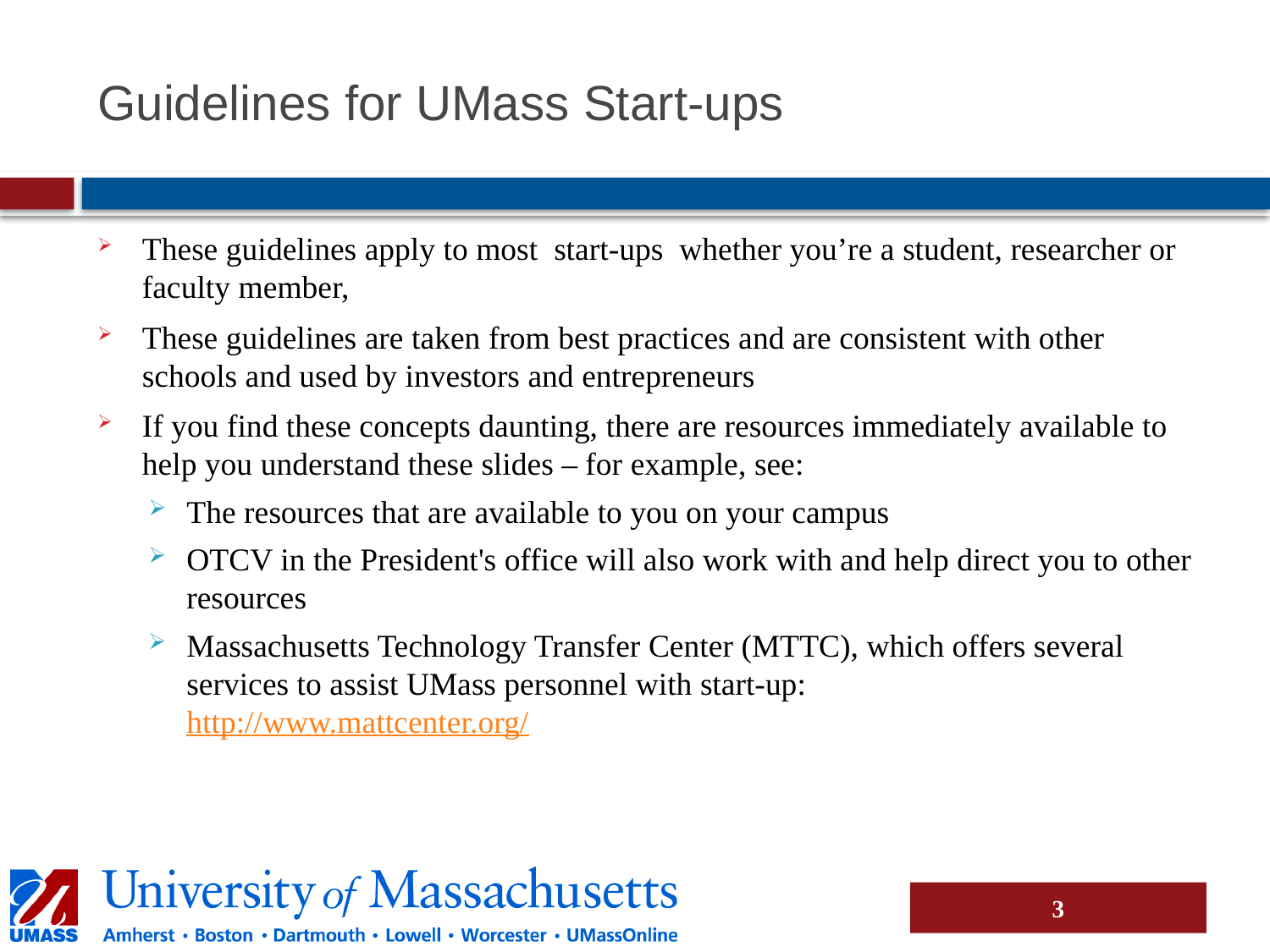

# Guidelines for UMass Start-ups
These guidelines apply to most  start-ups  whether you’re a student, researcher or faculty member,
These guidelines are taken from best practices and are consistent with other schools and used by investors and entrepreneurs
If you find these concepts daunting, there are resources immediately available to help you understand these slides – for example, see:
The resources that are available to you on your campus
OTCV in the President's office will also work with and help direct you to other resources
Massachusetts Technology Transfer Center (MTTC), which offers several services to assist UMass personnel with start-up:
http://www.mattcenter.org/

3